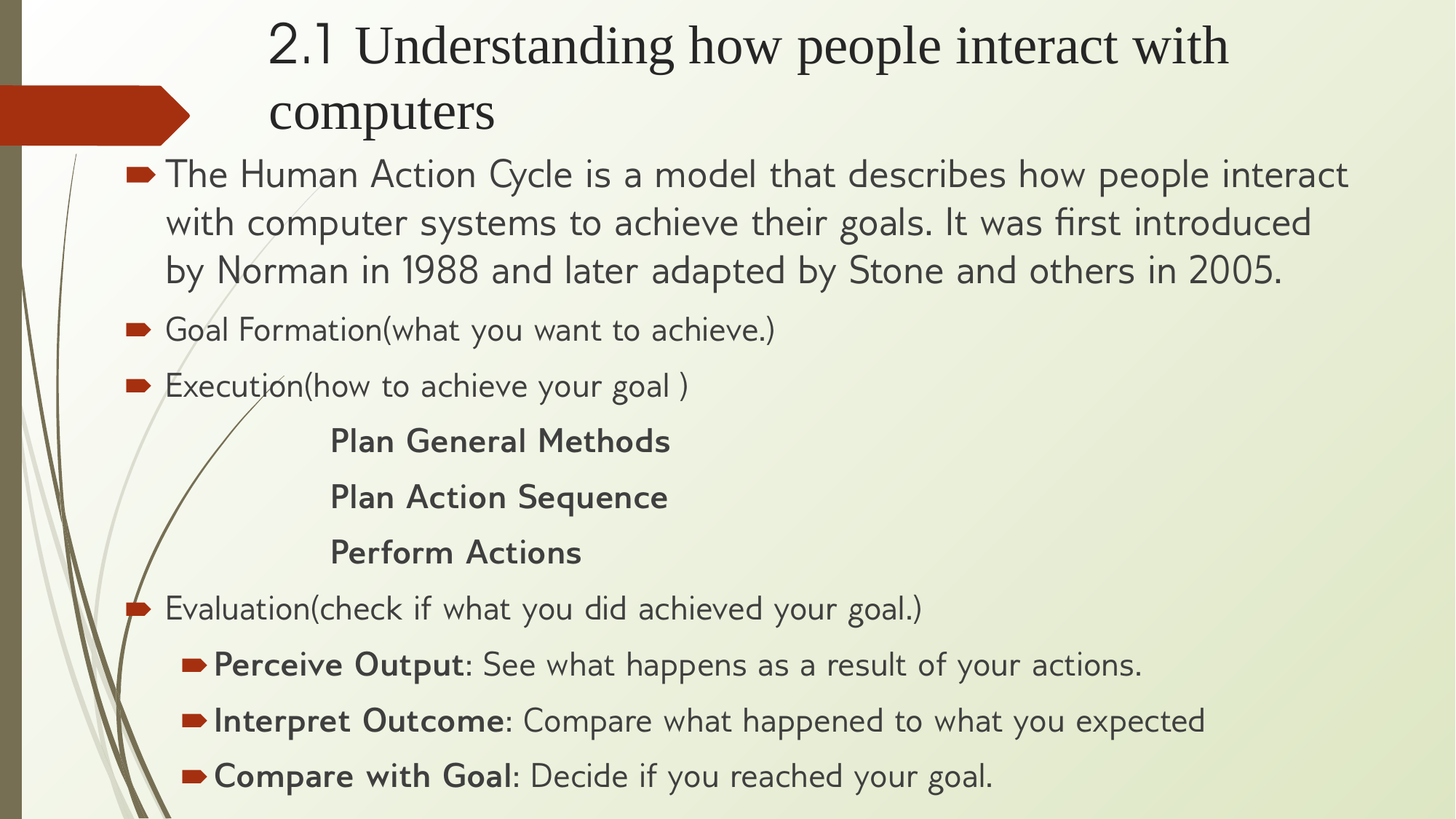

# 2.1 Understanding how people interact with computers
The Human Action Cycle is a model that describes how people interact with computer systems to achieve their goals. It was first introduced by Norman in 1988 and later adapted by Stone and others in 2005.
Goal Formation(what you want to achieve.)
Execution(how to achieve your goal )
		Plan General Methods
		Plan Action Sequence
		Perform Actions
Evaluation(check if what you did achieved your goal.)
Perceive Output: See what happens as a result of your actions.
Interpret Outcome: Compare what happened to what you expected
Compare with Goal: Decide if you reached your goal.